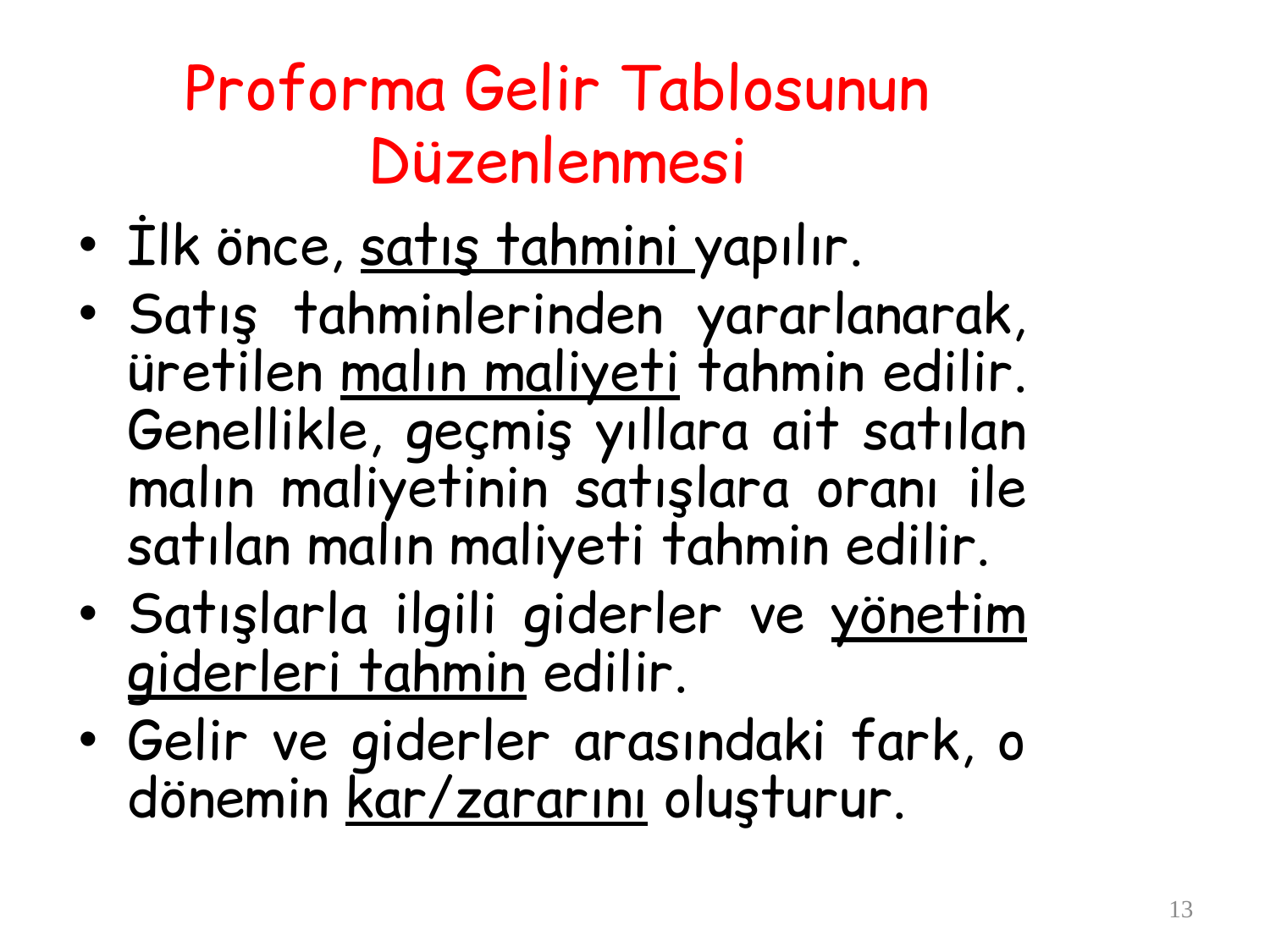

# Proforma Gelir Tablosunun Düzenlenmesi
İlk önce, satış tahmini yapılır.
Satış tahminlerinden yararlanarak, üretilen malın maliyeti tahmin edilir. Genellikle, geçmiş yıllara ait satılan malın maliyetinin satışlara oranı ile satılan malın maliyeti tahmin edilir.
Satışlarla ilgili giderler ve yönetim giderleri tahmin edilir.
Gelir ve giderler arasındaki fark, o dönemin kar/zararını oluşturur.
13